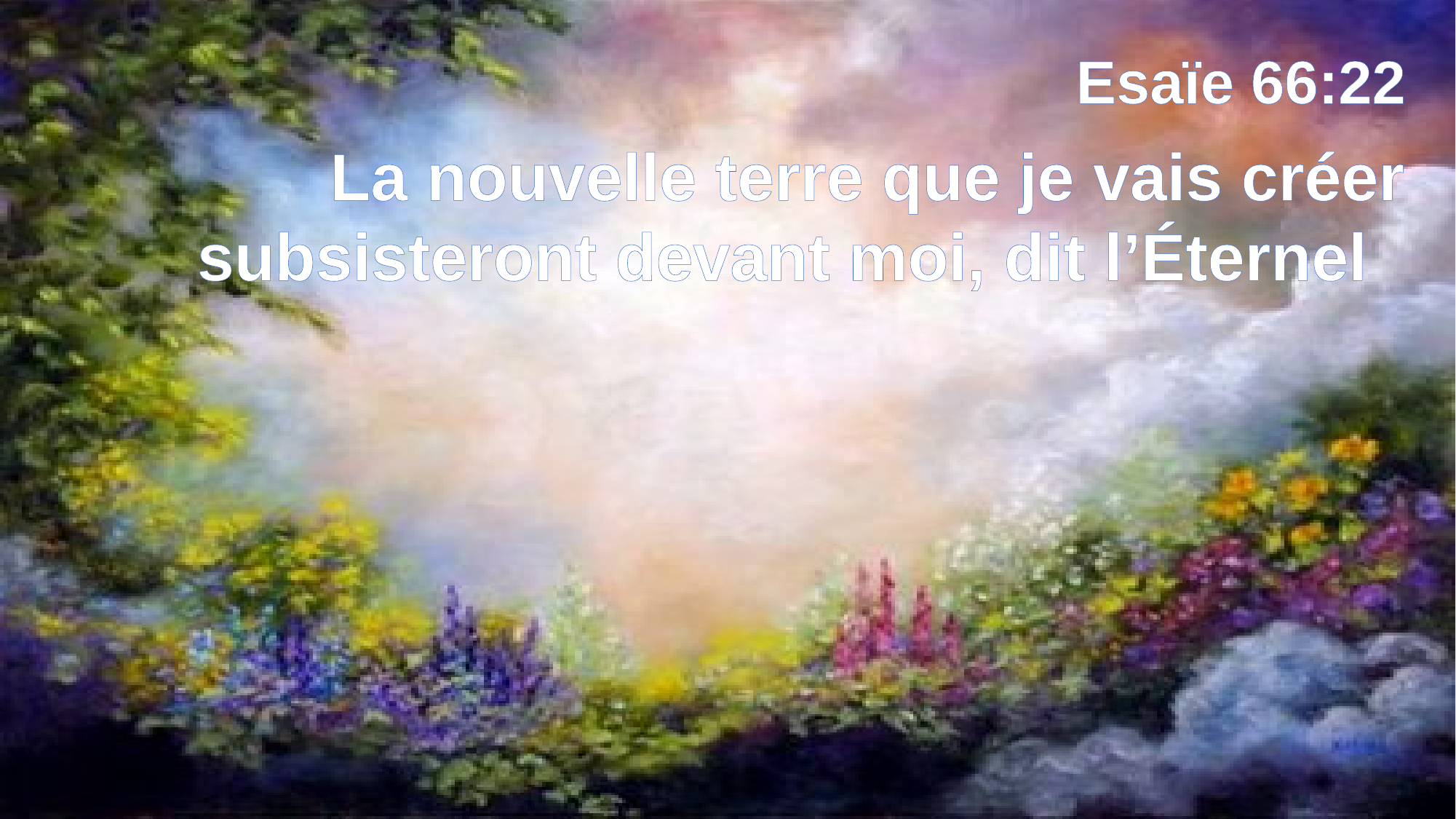

Esaïe 66:22

La nouvelle terre que je vais créer subsisteront devant moi, dit l’Éternel